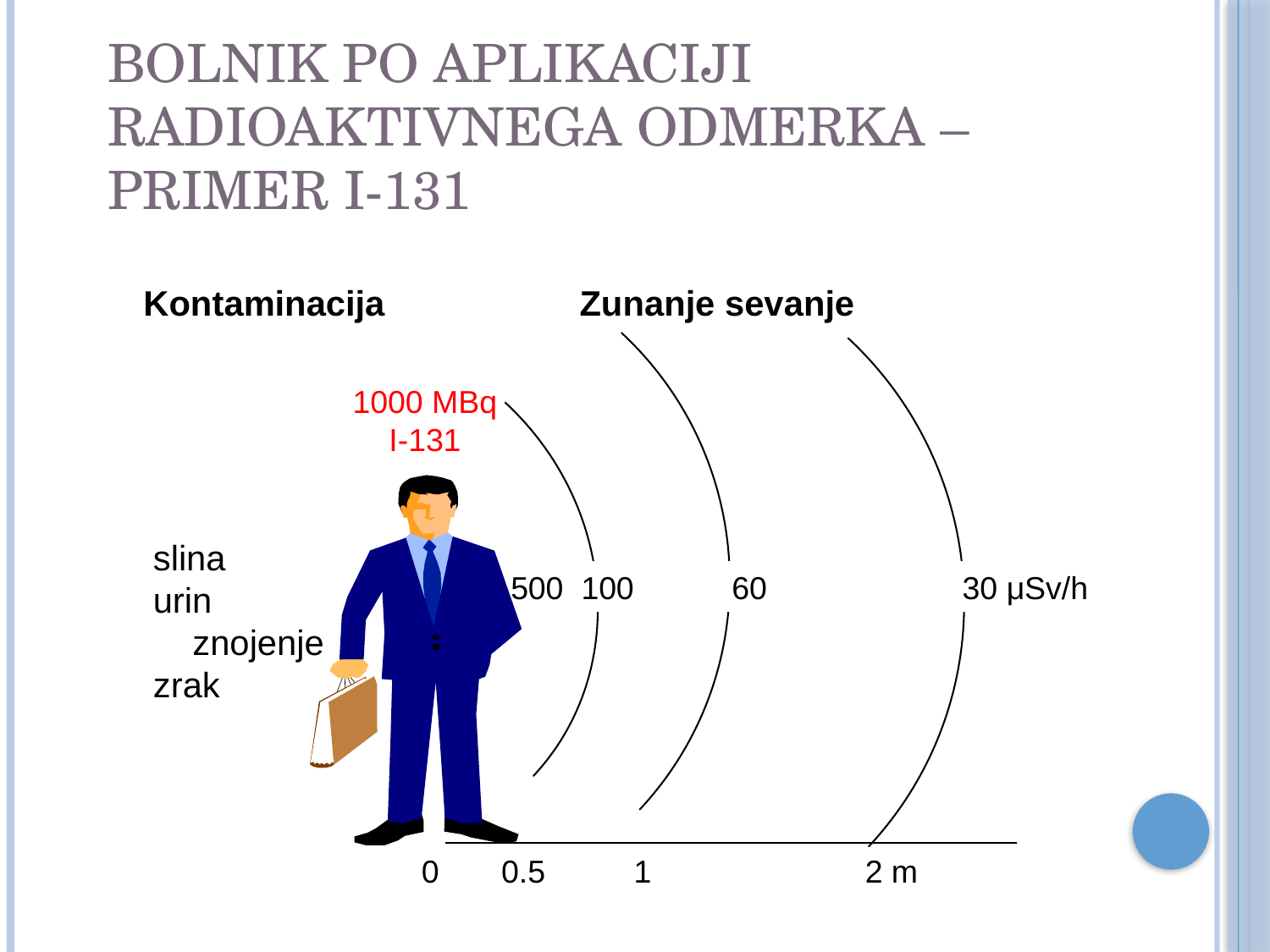

# Bolnik po aplikaciji radioaktivnega odmerka – primer I-131

         Kontaminacija                    Zunanje sevanje

          slina
          urin
	 znojenje
          zrak
1000 MBq
I-131

500  100           60                      30 μSv/h

0       0.5          1                        2 m